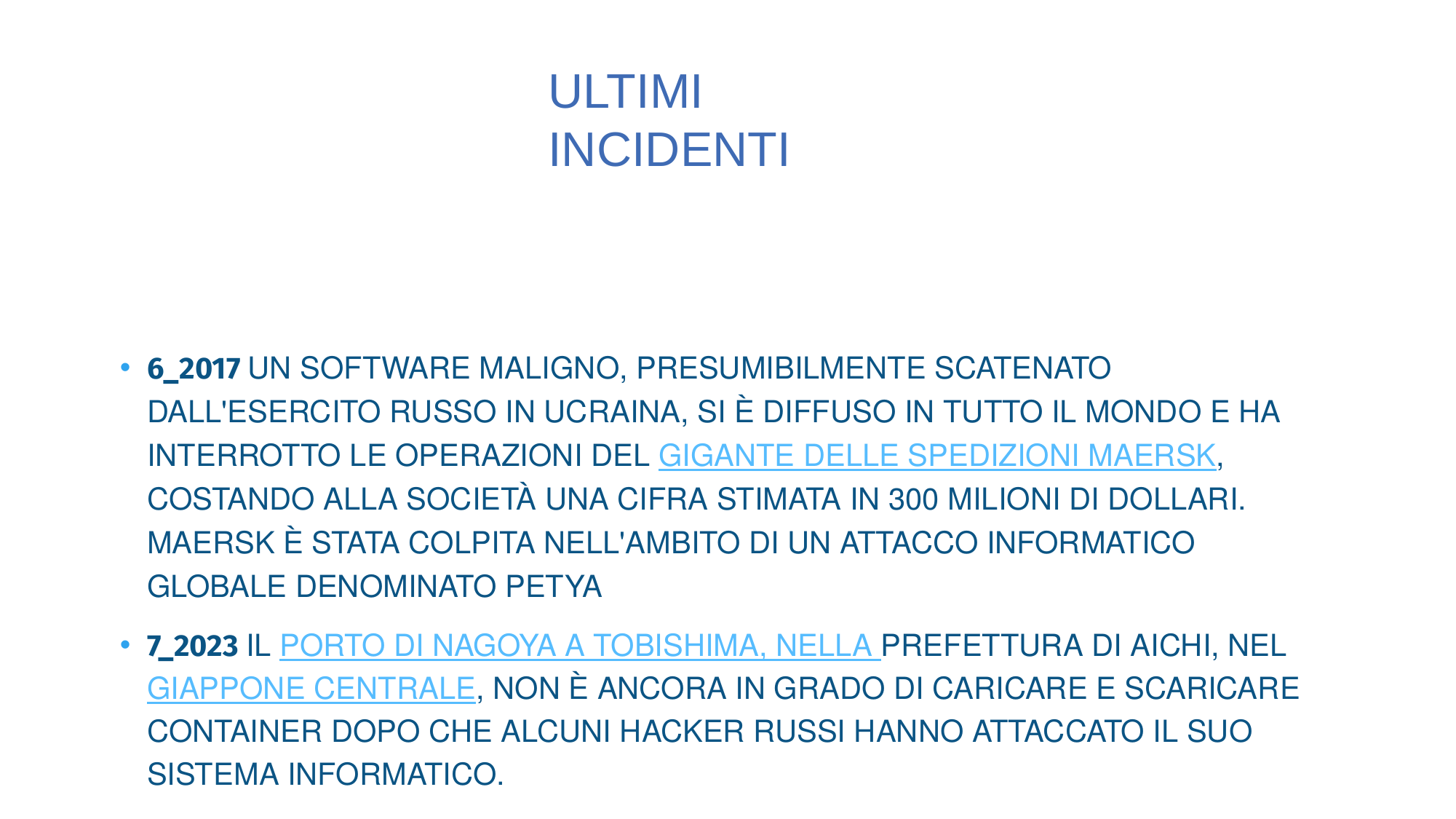

# ULTIMI INCIDENTI
6_2017 UN SOFTWARE MALIGNO, PRESUMIBILMENTE SCATENATO DALL'ESERCITO RUSSO IN UCRAINA, SI È DIFFUSO IN TUTTO IL MONDO E HA INTERROTTO LE OPERAZIONI DEL GIGANTE DELLE SPEDIZIONI MAERSK, COSTANDO ALLA SOCIETÀ UNA CIFRA STIMATA IN 300 MILIONI DI DOLLARI. MAERSK È STATA COLPITA NELL'AMBITO DI UN ATTACCO INFORMATICO GLOBALE DENOMINATO PETYA
7_2023 IL PORTO DI NAGOYA A TOBISHIMA, NELLA PREFETTURA DI AICHI, NEL GIAPPONE CENTRALE, NON È ANCORA IN GRADO DI CARICARE E SCARICARE CONTAINER DOPO CHE ALCUNI HACKER RUSSI HANNO ATTACCATO IL SUO SISTEMA INFORMATICO.